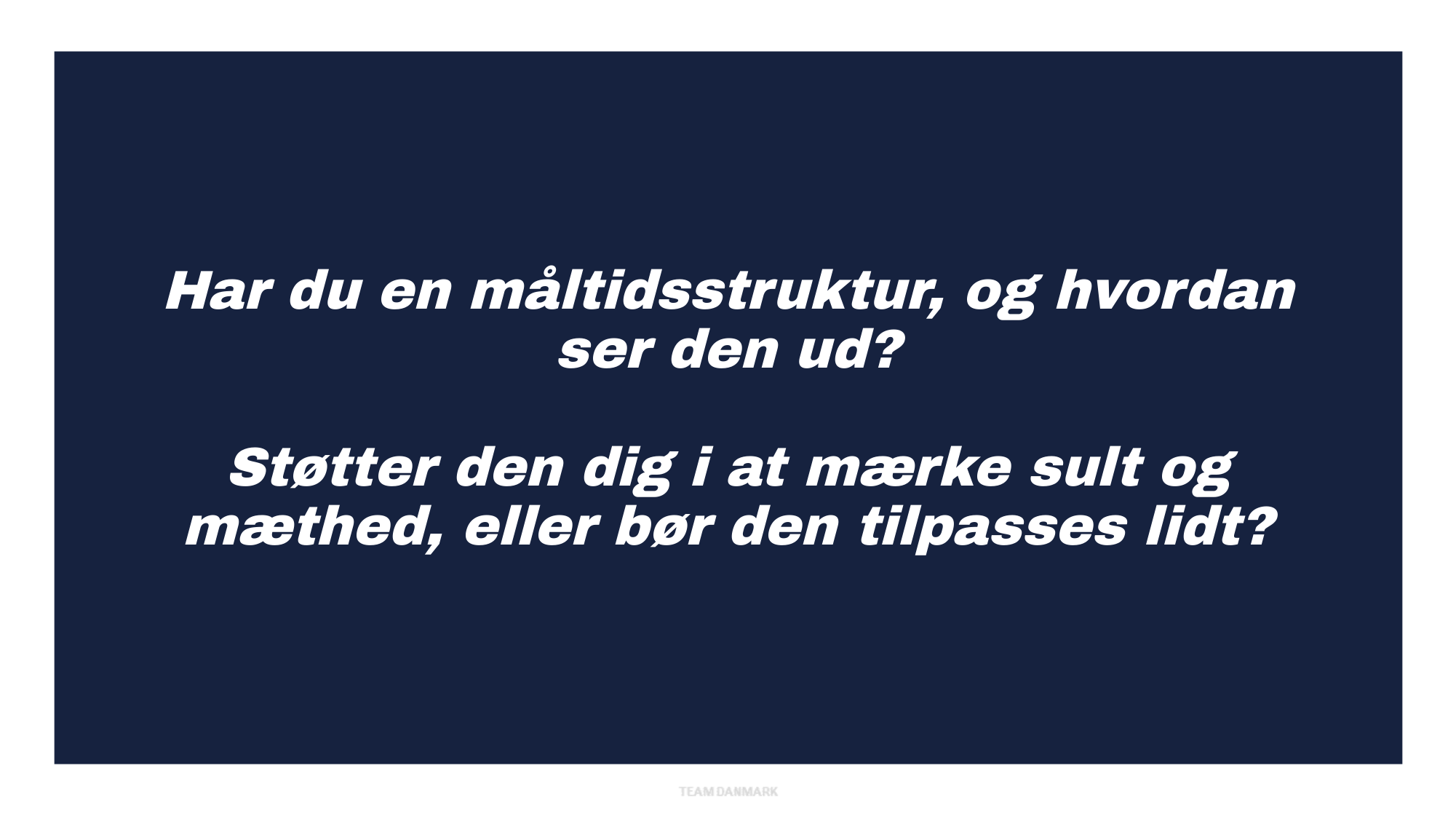

# Har du en måltidsstruktur, og hvordan ser den ud? Støtter den dig i at mærke sult og mæthed, eller bør den tilpasses lidt?